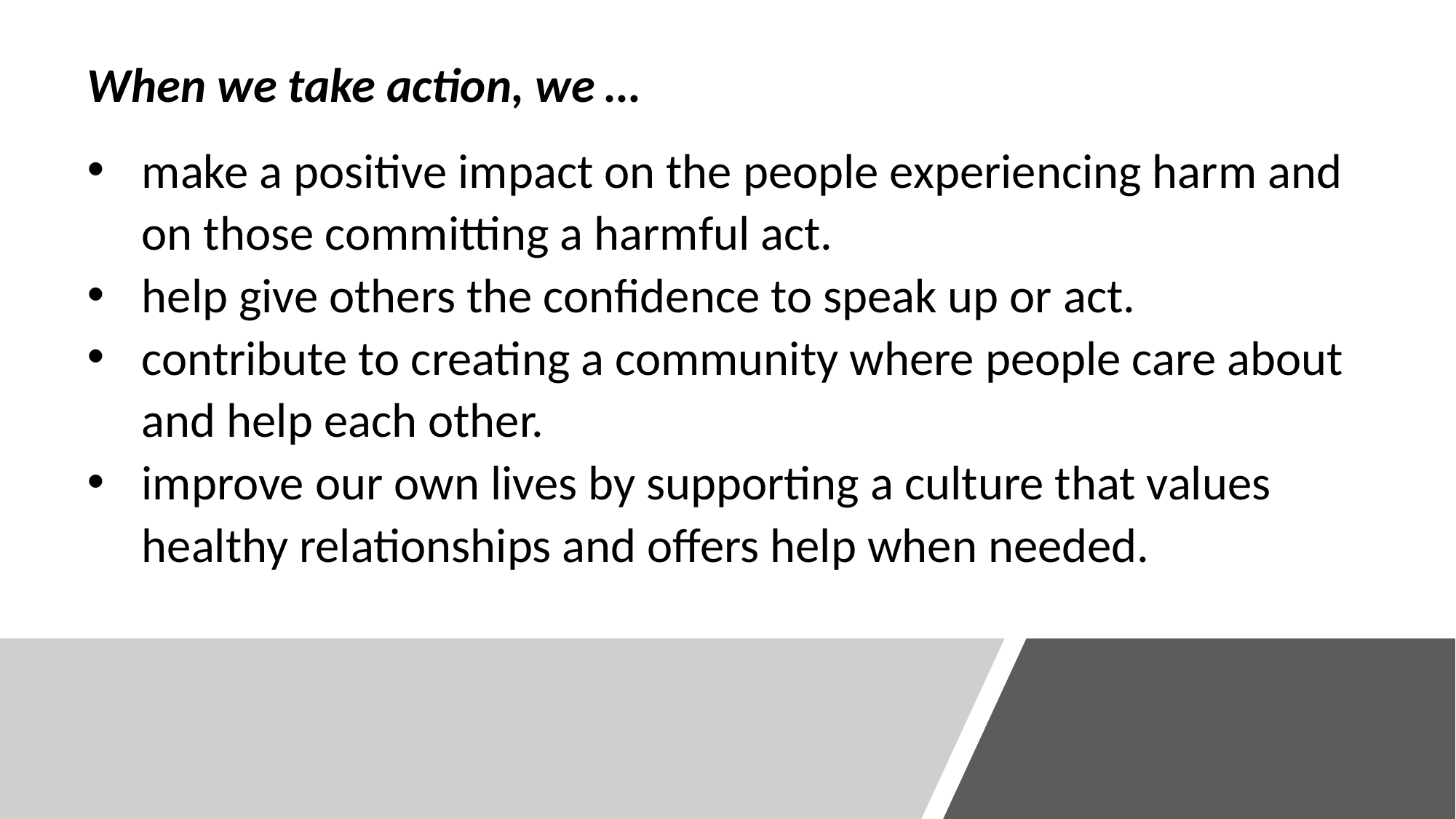

When we take action, we …

make a positive impact on the people experiencing harm and on those committing a harmful act.
help give others the confidence to speak up or act.
contribute to creating a community where people care about and help each other.
improve our own lives by supporting a culture that values healthy relationships and offers help when needed.